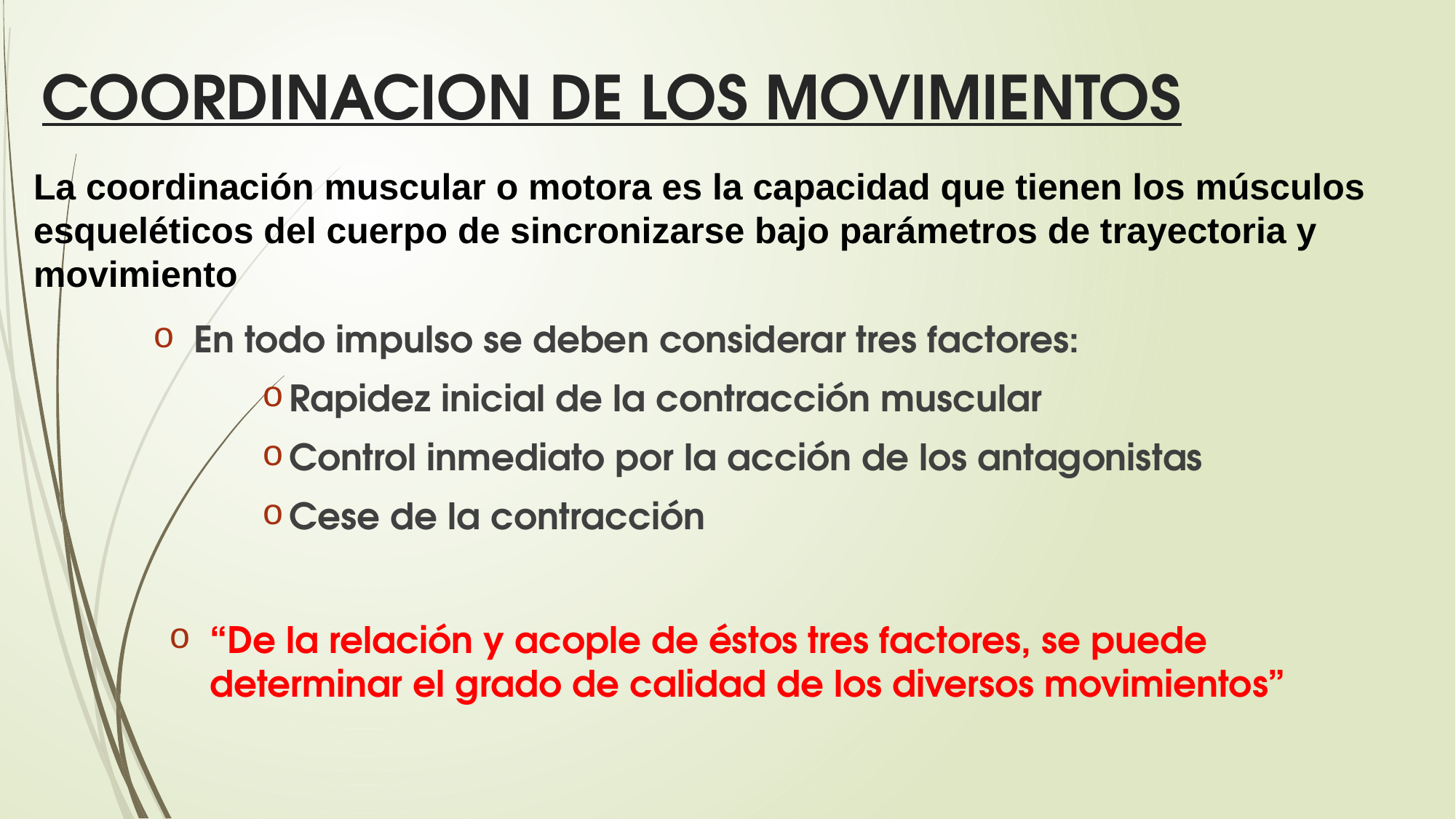

# COORDINACION DE LOS MOVIMIENTOS
La coordinación muscular o motora es la capacidad que tienen los músculos esqueléticos del cuerpo de sincronizarse bajo parámetros de trayectoria y movimiento
En todo impulso se deben considerar tres factores:
Rapidez inicial de la contracción muscular
Control inmediato por la acción de los antagonistas
Cese de la contracción

“De la relación y acople de éstos tres factores, se puede determinar el grado de calidad de los diversos movimientos”